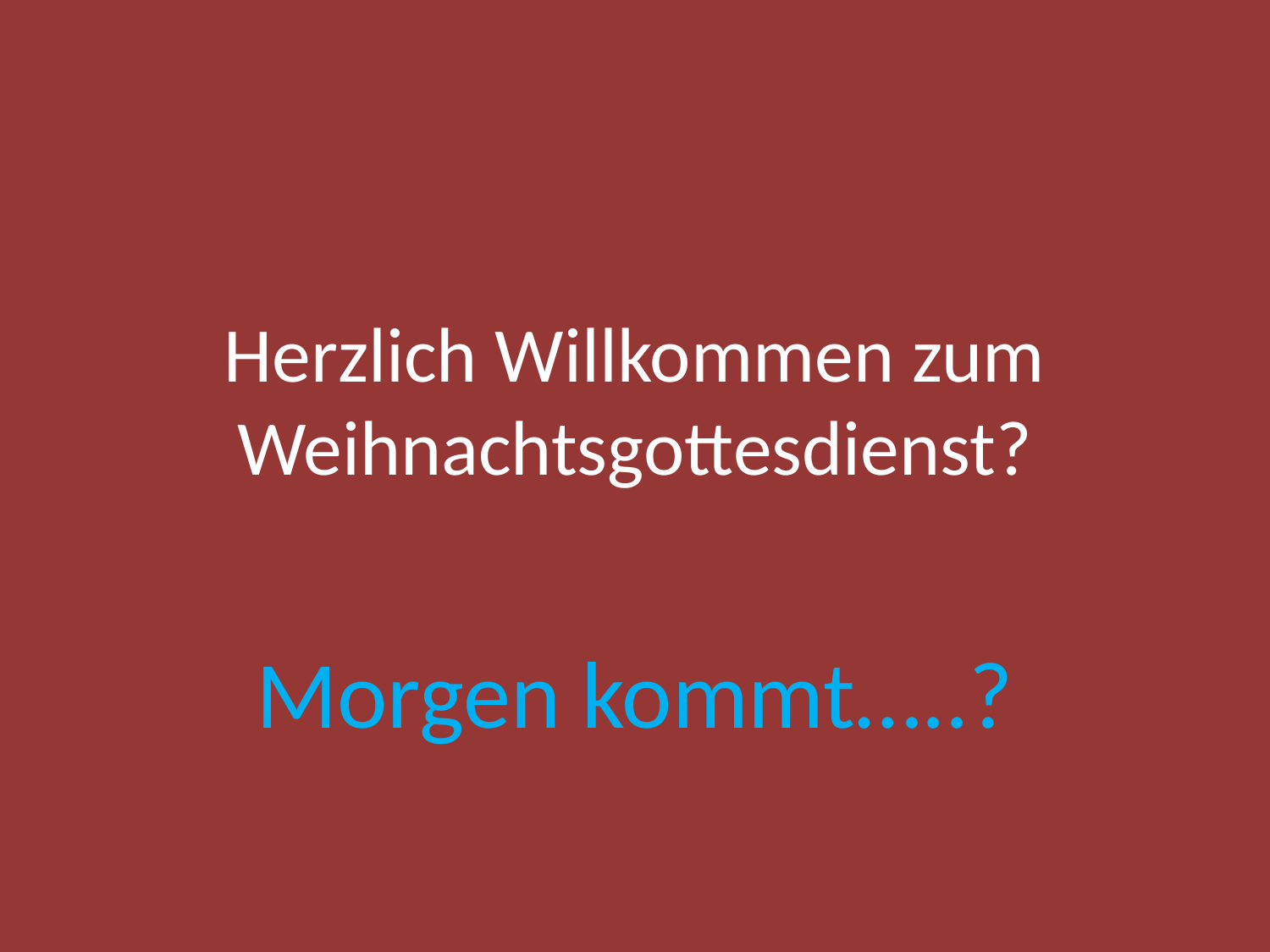

# Herzlich Willkommen zum Weihnachtsgottesdienst?

Morgen kommt…..?